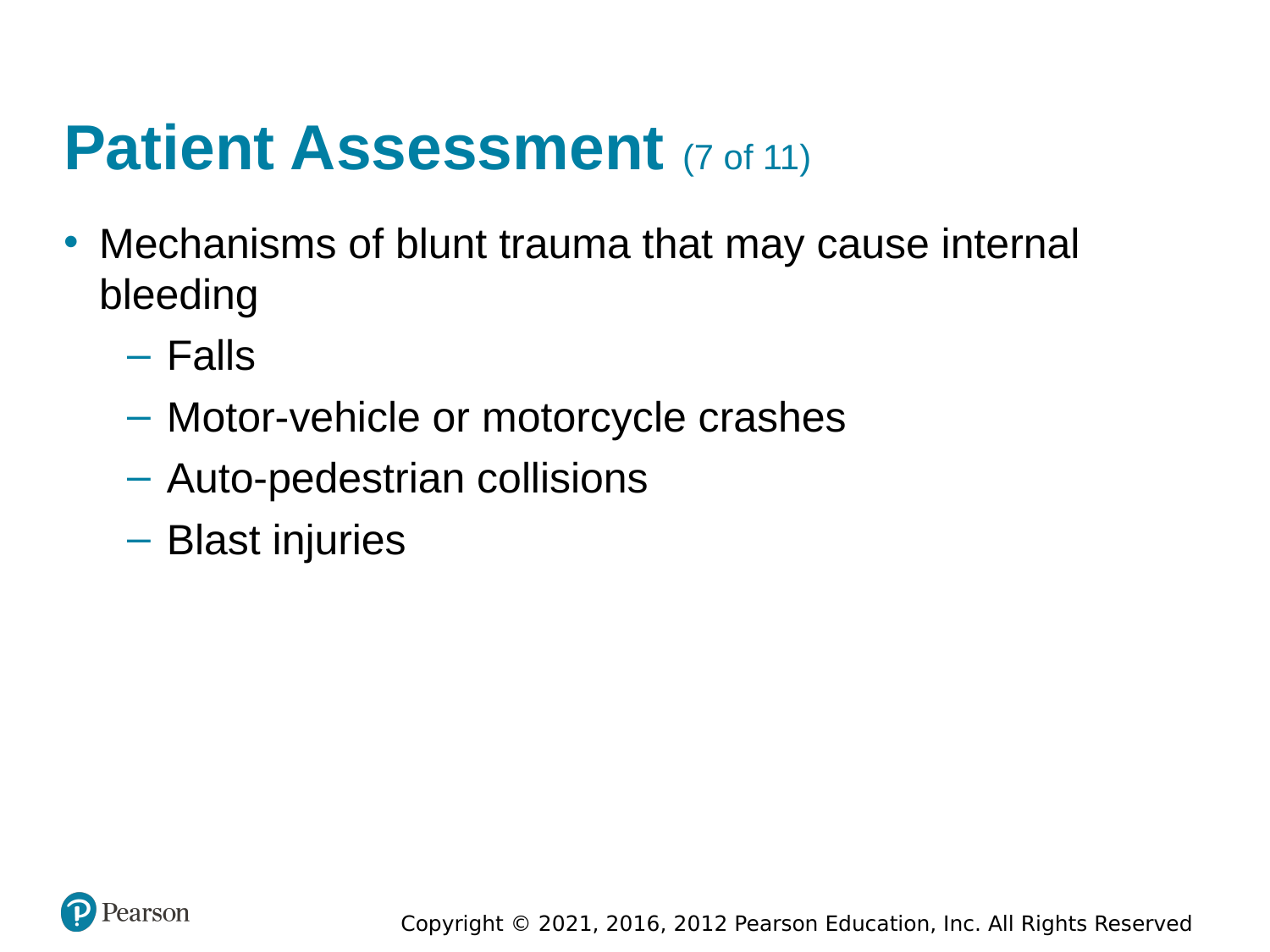

# Patient Assessment (7 of 11)
Mechanisms of blunt trauma that may cause internal bleeding
Falls
Motor-vehicle or motorcycle crashes
Auto-pedestrian collisions
Blast injuries